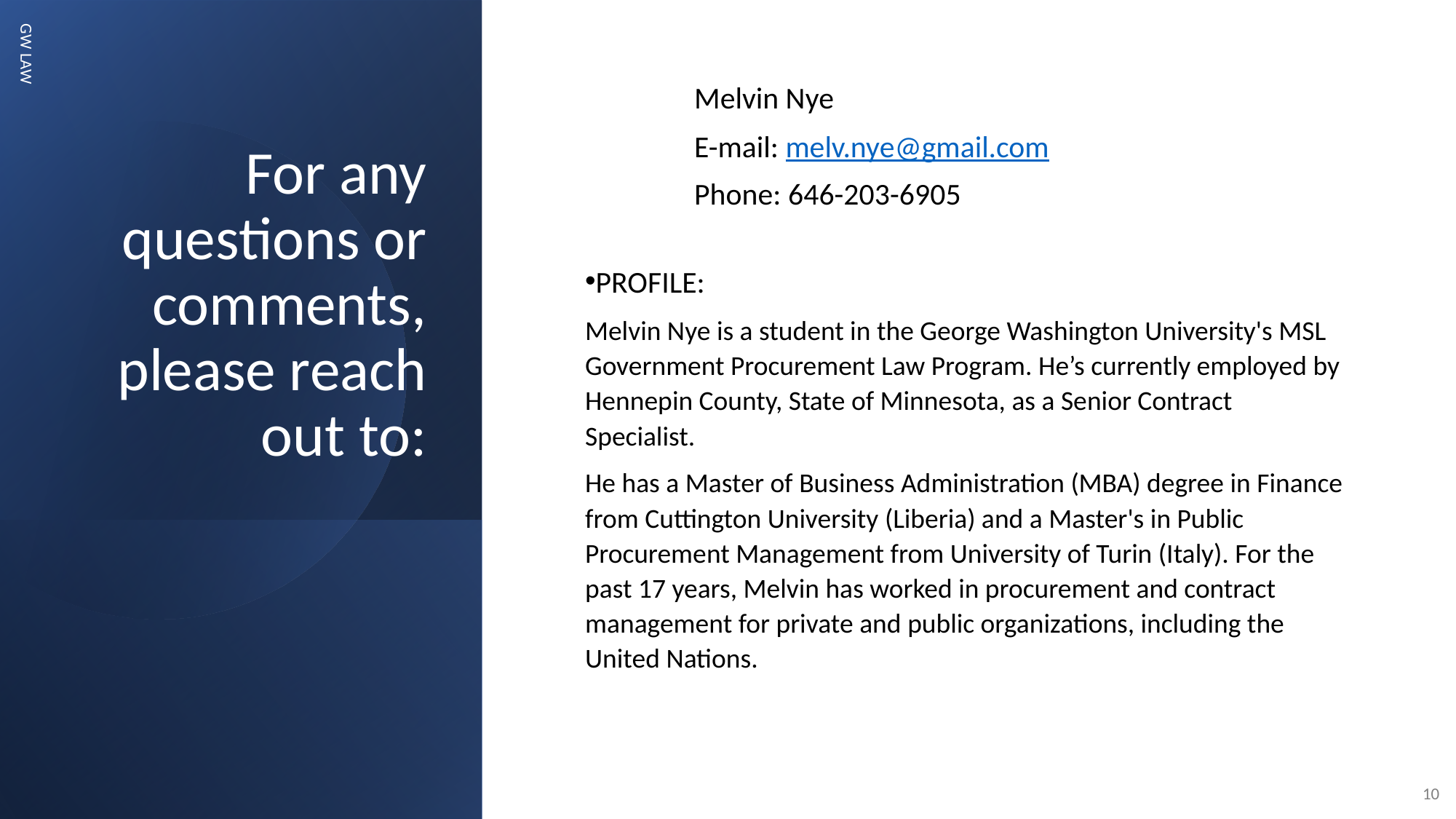

# For any questions or comments, please reach out to:
	Melvin Nye
	E-mail: melv.nye@gmail.com
	Phone: 646-203-6905

PROFILE:
Melvin Nye is a student in the George Washington University's MSL Government Procurement Law Program. He’s currently employed by Hennepin County, State of Minnesota, as a Senior Contract Specialist.
He has a Master of Business Administration (MBA) degree in Finance from Cuttington University (Liberia) and a Master's in Public Procurement Management from University of Turin (Italy). For the past 17 years, Melvin has worked in procurement and contract management for private and public organizations, including the United Nations.

GW LAW

10